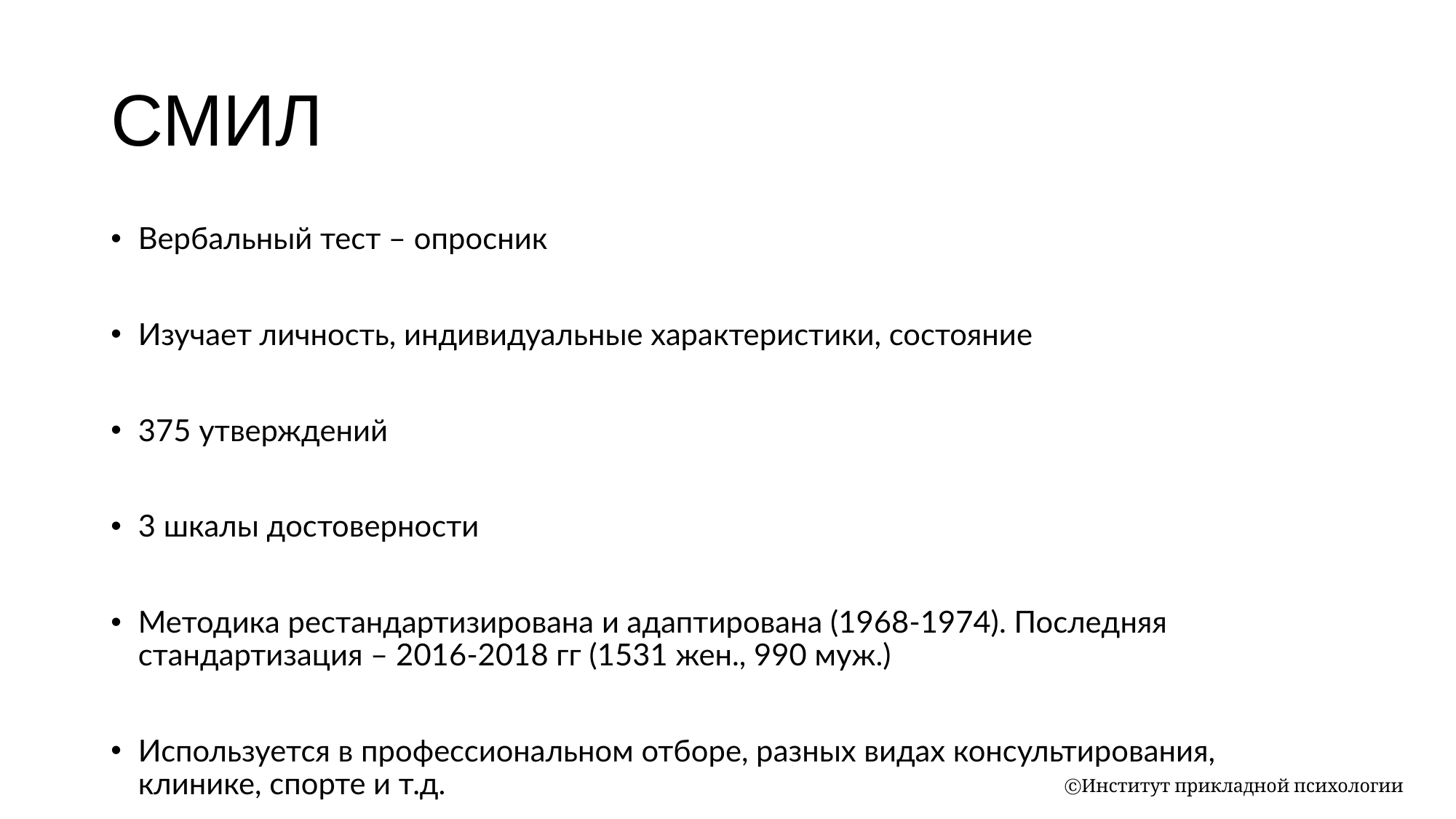

# СМИЛ
Вербальный тест – опросник

Изучает личность, индивидуальные характеристики, состояние

375 утверждений

3 шкалы достоверности

Методика рестандартизирована и адаптирована (1968-1974). Последняя стандартизация – 2016-2018 гг (1531 жен., 990 муж.)

Используется в профессиональном отборе, разных видах консультирования, клинике, спорте и т.д.
©Институт прикладной психологии